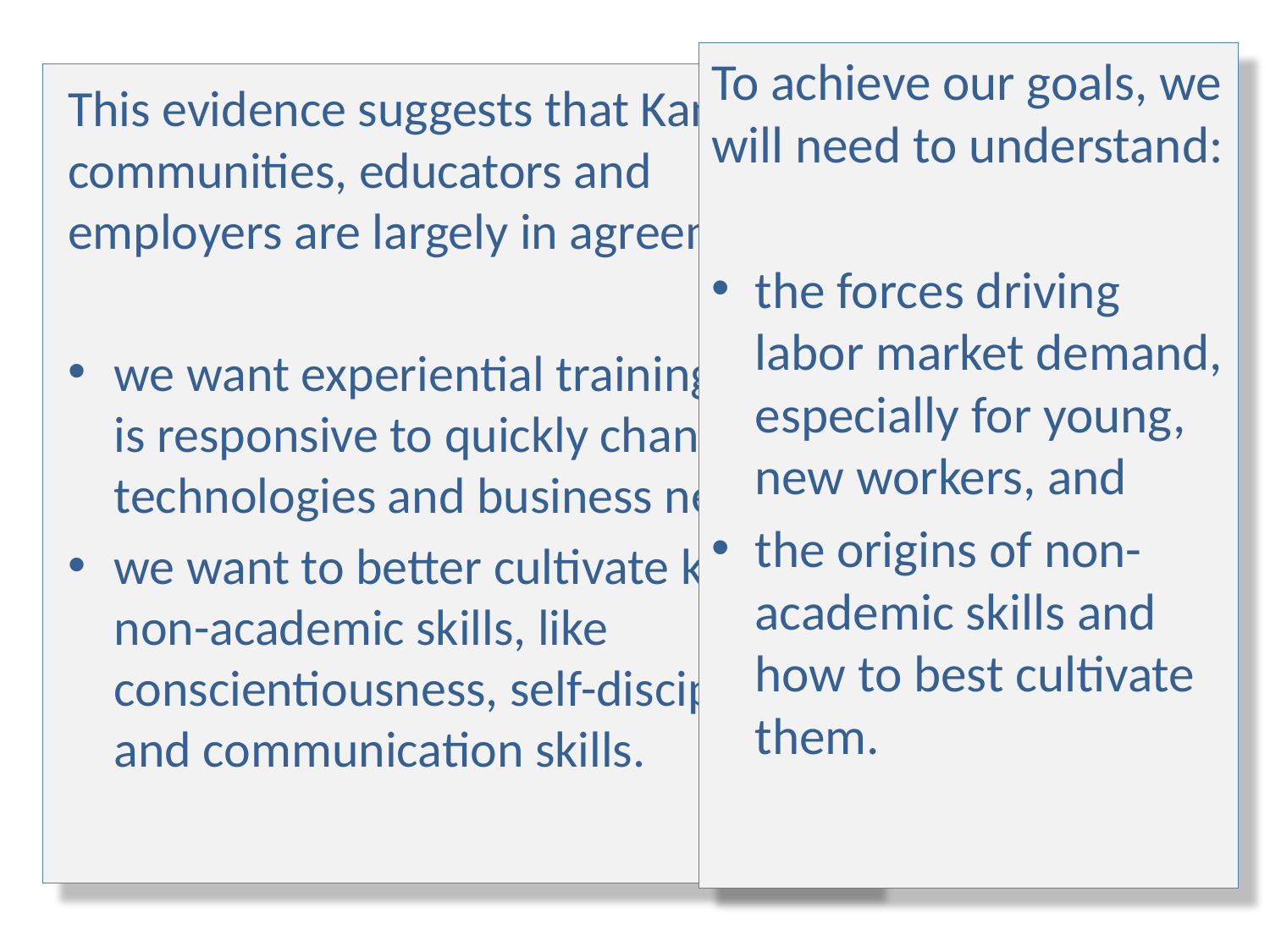

To achieve our goals, we will need to understand:

the forces driving labor market demand, especially for young, new workers, and
the origins of non-academic skills and how to best cultivate them.
This evidence suggests that Kansas communities, educators and employers are largely in agreement:

we want experiential training that is responsive to quickly changing technologies and business needs
we want to better cultivate key, non-academic skills, like conscientiousness, self-discipline, and communication skills.